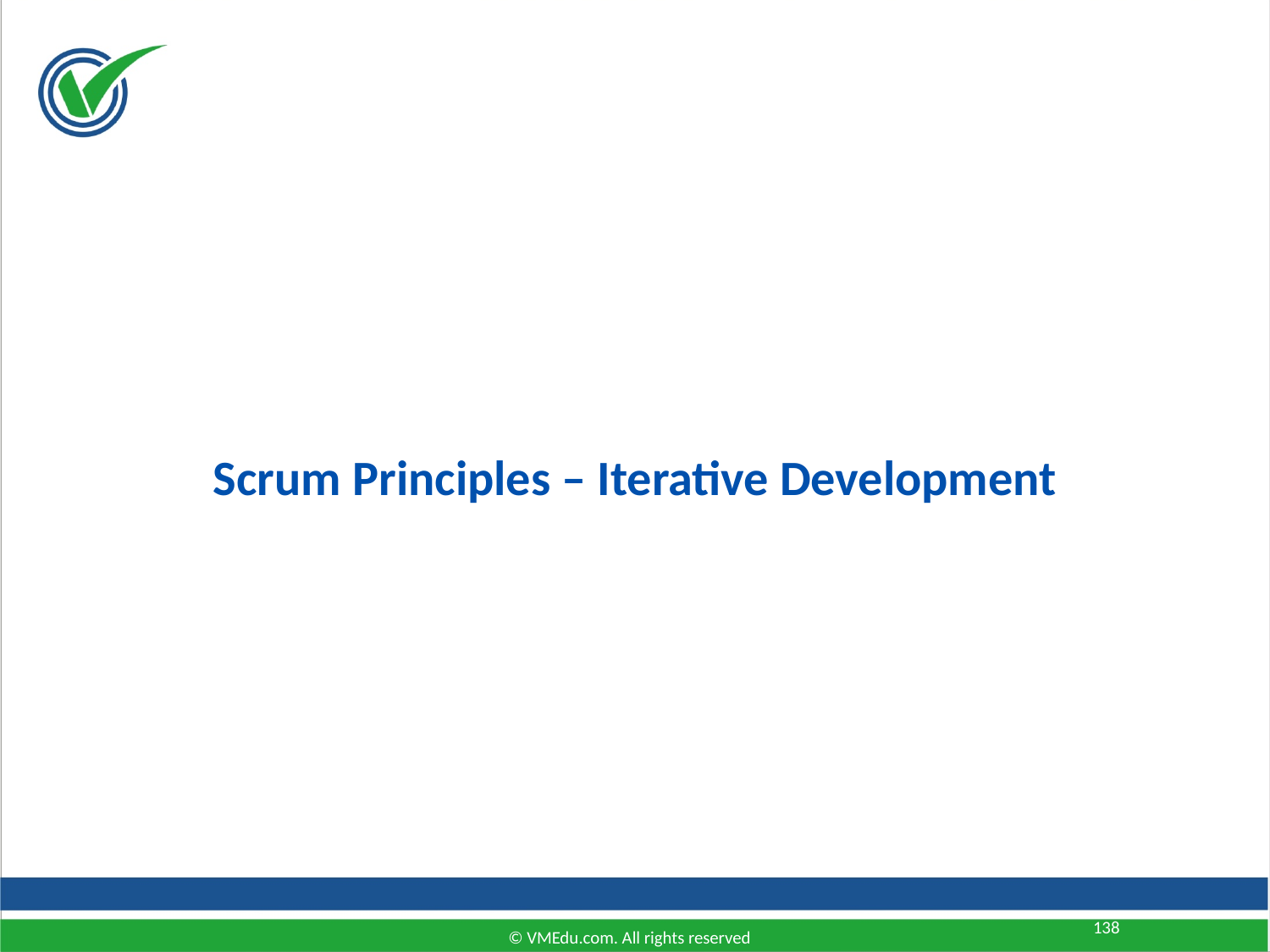

# Scrum Principles – Iterative Development
138
© VMEdu.com. All rights reserved